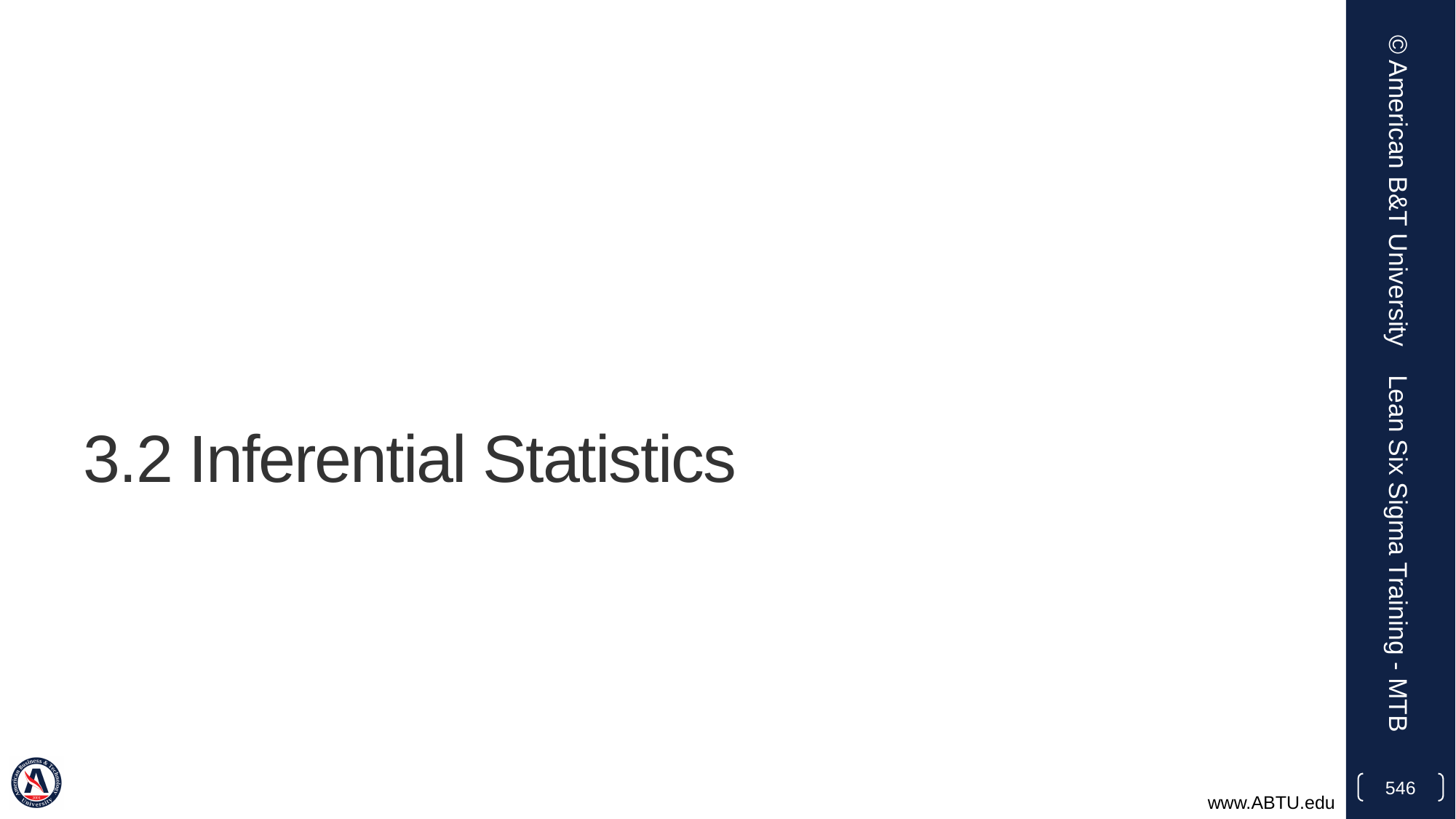

© American B&T University
# 3.2 Inferential Statistics
Lean Six Sigma Training - MTB
546